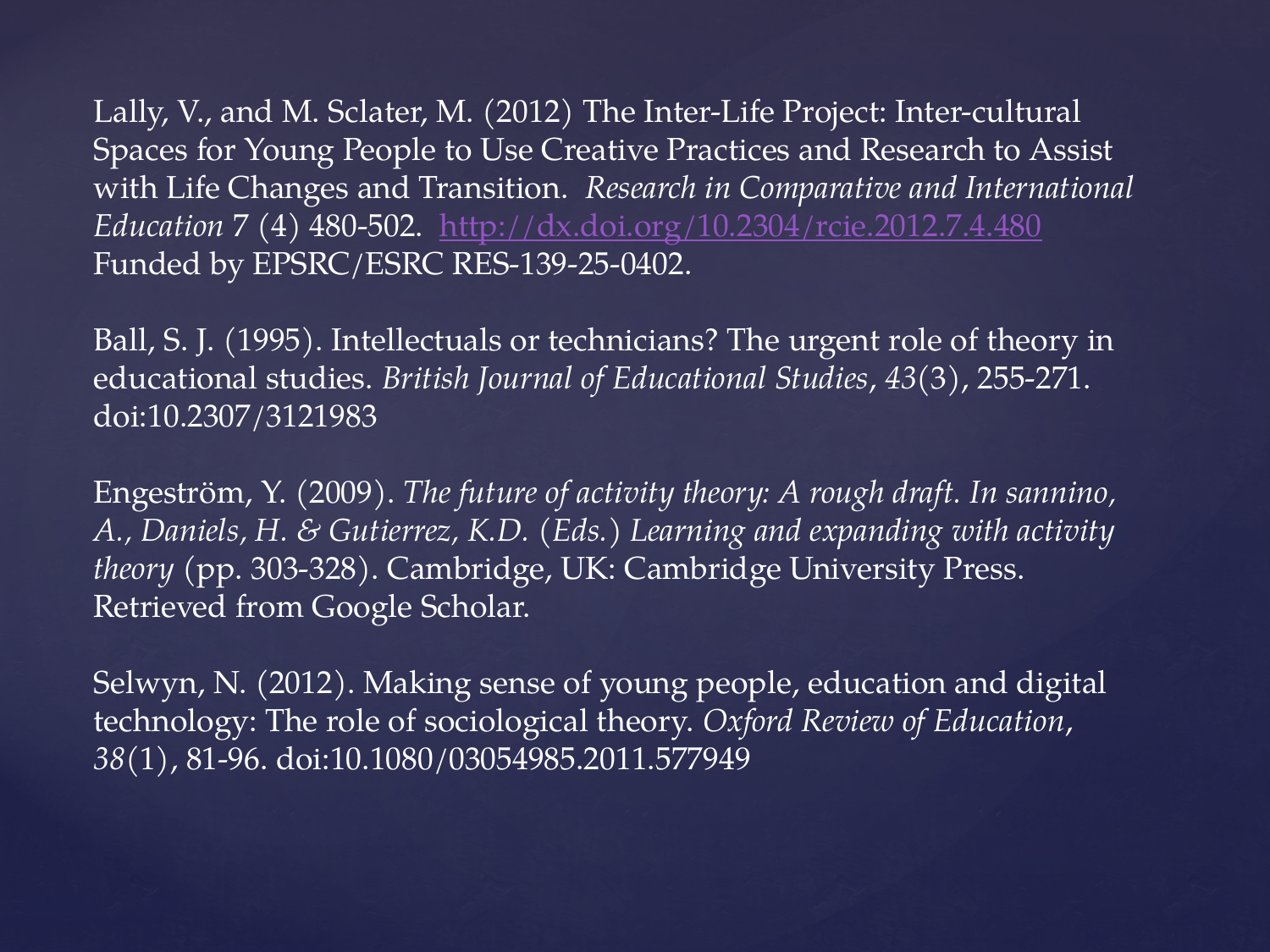

Lally, V., and M. Sclater, M. (2012) The Inter-Life Project: Inter-cultural Spaces for Young People to Use Creative Practices and Research to Assist with Life Changes and Transition.  Research in Comparative and International Education 7 (4) 480-502.  http://dx.doi.org/10.2304/rcie.2012.7.4.480
Funded by EPSRC/ESRC RES-139-25-0402.

Ball, S. J. (1995). Intellectuals or technicians? The urgent role of theory in educational studies. British Journal of Educational Studies, 43(3), 255-271. doi:10.2307/3121983

Engeström, Y. (2009). The future of activity theory: A rough draft. In sannino, A., Daniels, H. & Gutierrez, K.D. (Eds.) Learning and expanding with activity theory (pp. 303-328). Cambridge, UK: Cambridge University Press. Retrieved from Google Scholar.

Selwyn, N. (2012). Making sense of young people, education and digital technology: The role of sociological theory. Oxford Review of Education, 38(1), 81-96. doi:10.1080/03054985.2011.577949